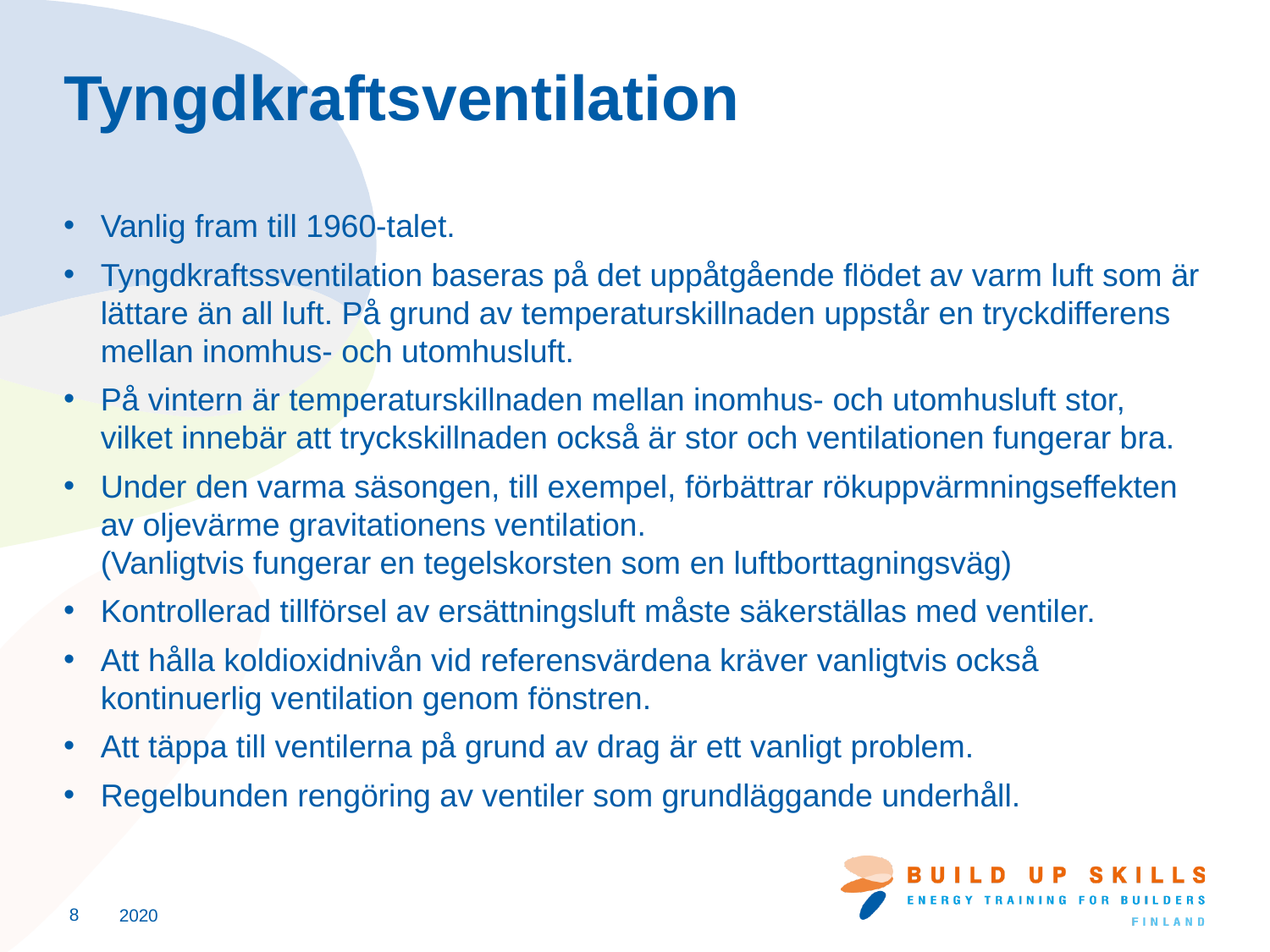

# Tyngdkraftsventilation
Vanlig fram till 1960-talet.
Tyngdkraftssventilation baseras på det uppåtgående flödet av varm luft som är lättare än all luft. På grund av temperaturskillnaden uppstår en tryckdifferens mellan inomhus- och utomhusluft.
På vintern är temperaturskillnaden mellan inomhus- och utomhusluft stor, vilket innebär att tryckskillnaden också är stor och ventilationen fungerar bra.
Under den varma säsongen, till exempel, förbättrar rökuppvärmningseffekten av oljevärme gravitationens ventilation.
(Vanligtvis fungerar en tegelskorsten som en luftborttagningsväg)
Kontrollerad tillförsel av ersättningsluft måste säkerställas med ventiler.
Att hålla koldioxidnivån vid referensvärdena kräver vanligtvis också kontinuerlig ventilation genom fönstren.
Att täppa till ventilerna på grund av drag är ett vanligt problem.
Regelbunden rengöring av ventiler som grundläggande underhåll.